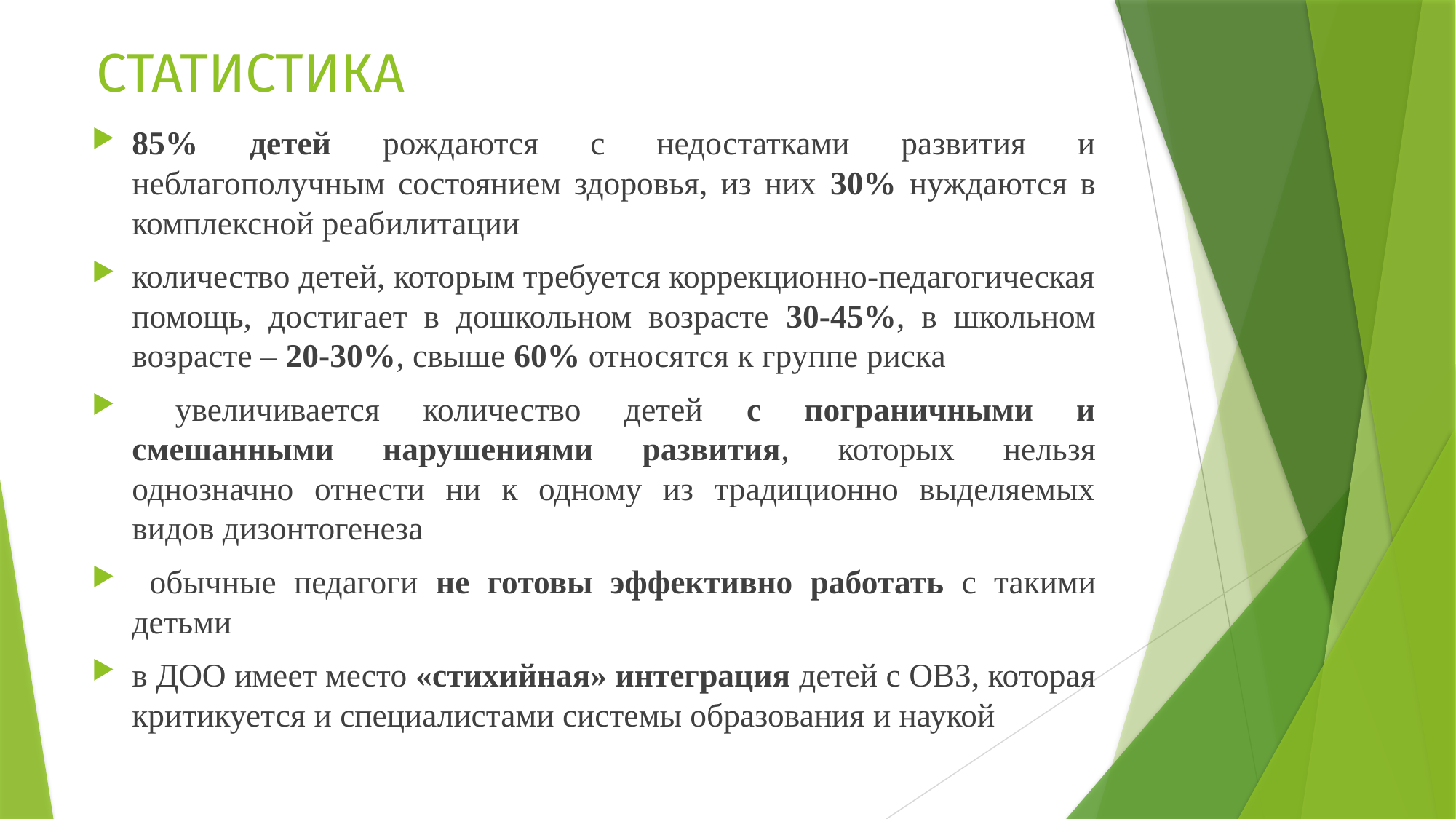

# СТАТИСТИКА
85% детей рождаются с недостатками развития и неблагополучным состоянием здоровья, из них 30% нуждаются в комплексной реабилитации
количество детей, которым требуется коррекционно-педагогическая помощь, достигает в дошкольном возрасте 30-45%, в школьном возрасте – 20-30%, свыше 60% относятся к группе риска
 увеличивается количество детей с пограничными и смешанными нарушениями развития, которых нельзя однозначно отнести ни к одному из традиционно выделяемых видов дизонтогенеза
 обычные педагоги не готовы эффективно работать с такими детьми
в ДОО имеет место «стихийная» интеграция детей с ОВЗ, которая критикуется и специалистами системы образования и наукой